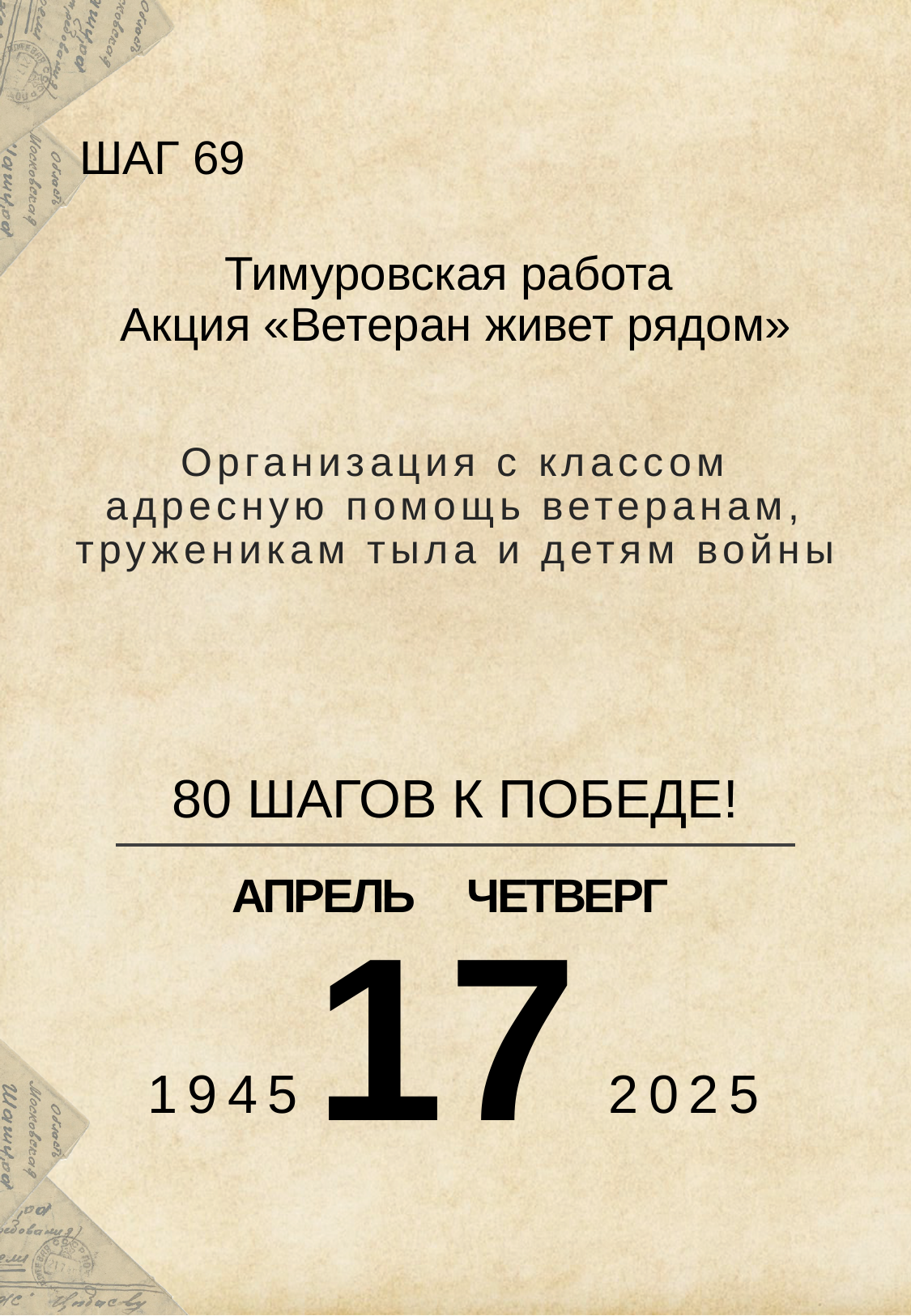

ШАГ 69
Тимуровская работа
Акция «Ветеран живет рядом»
Организация с классом адресную помощь ветеранам, труженикам тыла и детям войны
# 80 ШАГОВ К ПОБЕДЕ!
АПРЕЛЬ     ЧЕТВЕРГ
17
1945            2025